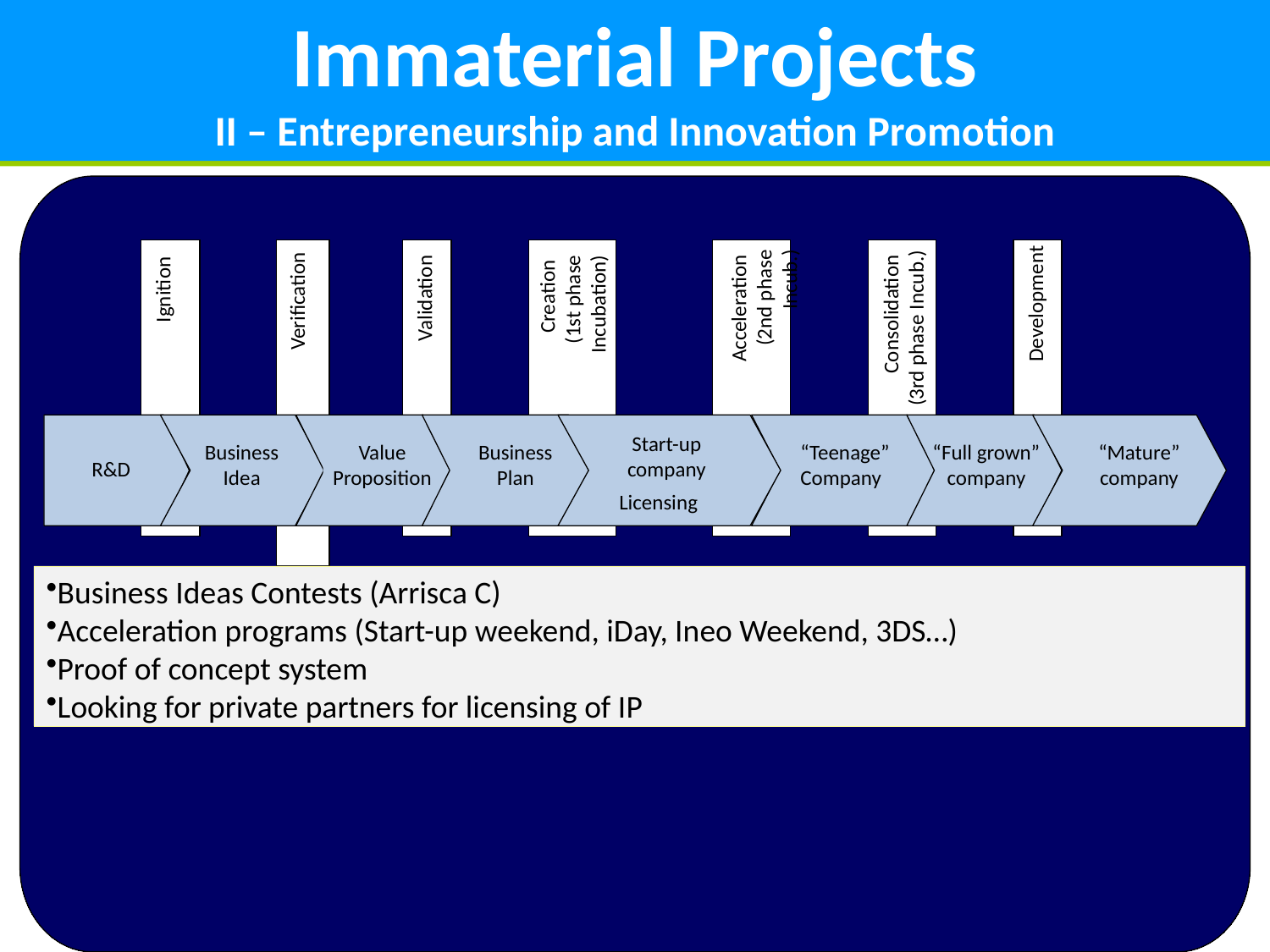

Immaterial Projects
II – Entrepreneurship and Innovation Promotion

Executivo

Ignition
Validation
Verification
Creation
(1st phase Incubation)
Acceleration
(2nd phase Incub.)
Consolidation
(3rd phase Incub.)
Development
Desenvolvimento

Empresa
Start-up company
Value Proposition
Ideia de
Business Idea
Proposta
Plano de
Business Plan
Empresa
“Teenage” Company
“Full grown”
company
Empresa
Empresa
“Mature” company
I&D
R&D
Rec
é
m
-
Nascida
Neg
ó
cio
de Valor
Neg
ó
cio
Adolescente
Adulta
Amadurecida
Licenciamento
Licensing
Business Ideas Contests (Arrisca C)
Acceleration programs (Start-up weekend, iDay, Ineo Weekend, 3DS…)
Proof of concept system
Looking for private partners for licensing of IP